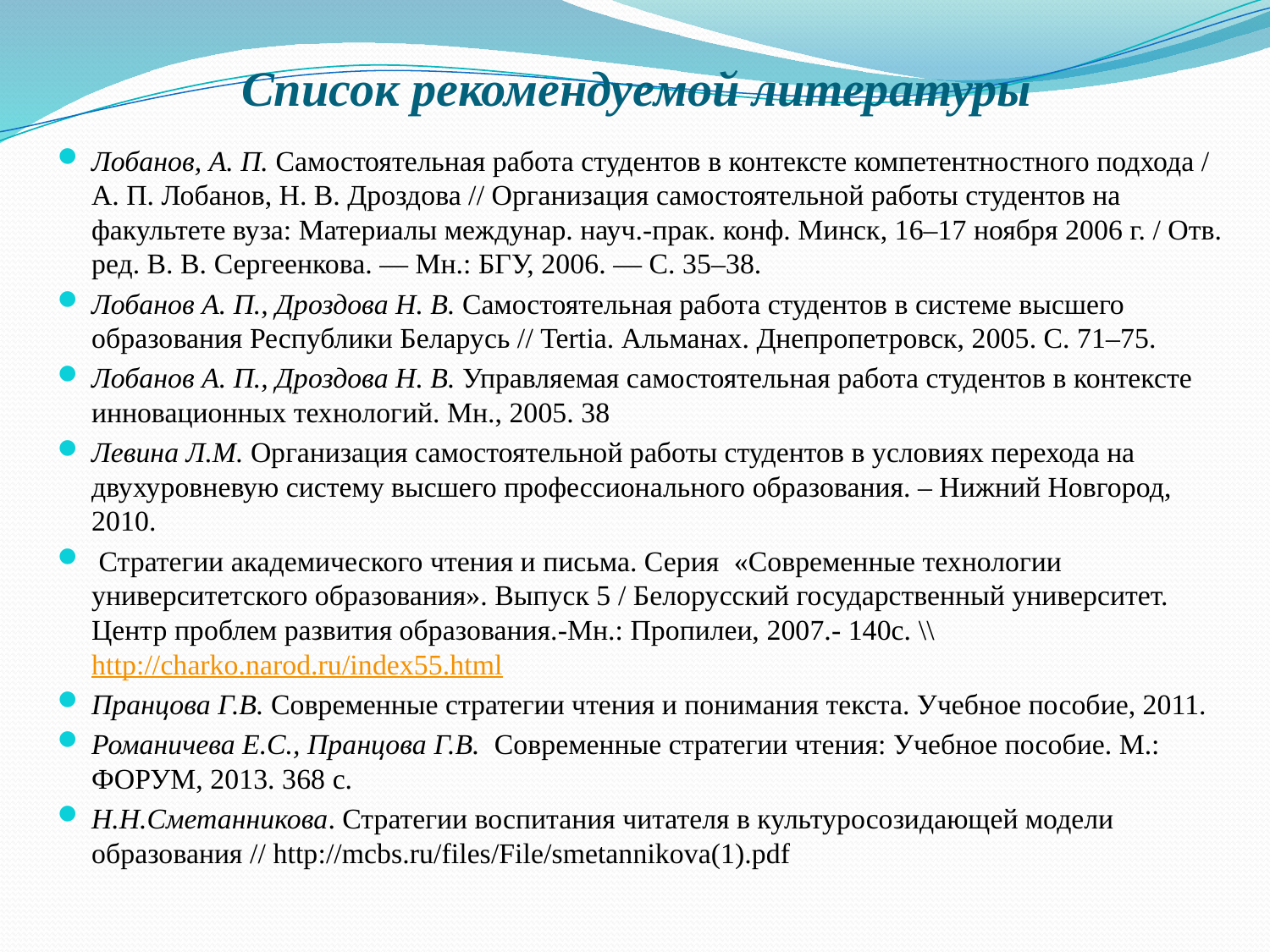

# Список рекомендуемой литературы
Лобанов, А. П. Самостоятельная работа студентов в контексте компетентностного подхода / А. П. Лобанов, Н. В. Дроздова // Организация самостоятельной работы студентов на факультете вуза: Материалы междунар. науч.-прак. конф. Минск, 16–17 ноября 2006 г. / Отв. ред. В. В. Сергеенкова. — Мн.: БГУ, 2006. — С. 35–38.
Лобанов А. П., Дроздова Н. В. Самостоятельная работа студентов в системе высшего образования Республики Беларусь // Tertia. Альманах. Днепропетровск, 2005. С. 71–75.
Лобанов А. П., Дроздова Н. В. Управляемая самостоятельная работа студентов в контексте инновационных технологий. Мн., 2005. 38
Левина Л.М. Организация самостоятельной работы студентов в условиях перехода на двухуровневую систему высшего профессионального образования. – Нижний Новгород, 2010.
 Стратегии академического чтения и письма. Серия  «Современные технологии университетского образования». Выпуск 5 / Белорусский государственный университет. Центр проблем развития образования.-Мн.: Пропилеи, 2007.- 140с. \\ http://charko.narod.ru/index55.html
Пранцова Г.В. Современные стратегии чтения и понимания текста. Учебное пособие, 2011.
Романичева Е.С., Пранцова Г.В.  Современные стратегии чтения: Учебное пособие. М.: ФОРУМ, 2013. 368 с.
Н.Н.Сметанникова. Стратегии воспитания читателя в культуросозидающей модели образования // http://mcbs.ru/files/File/smetannikova(1).pdf